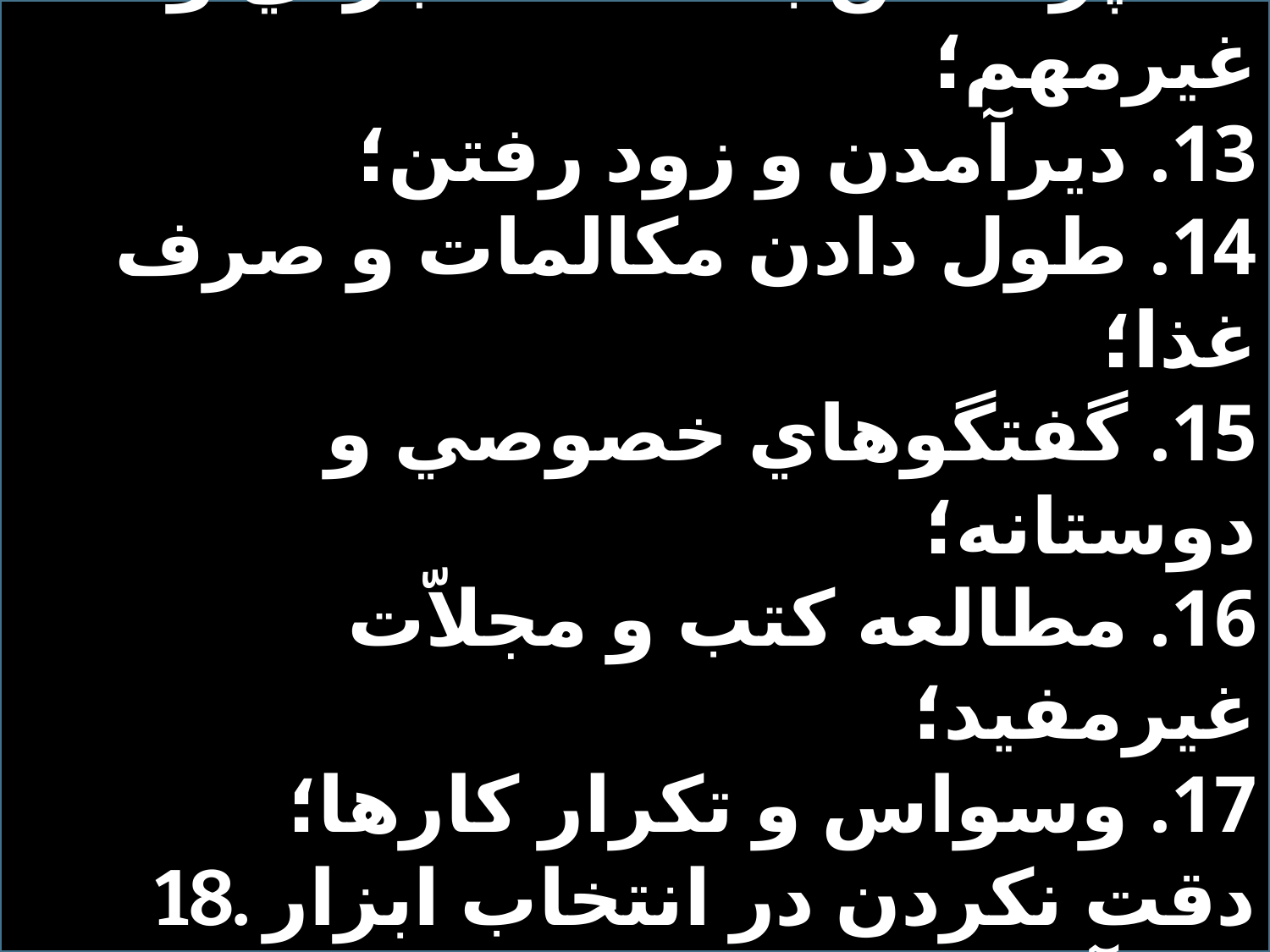

12. پرداختن به اهداف جزئي و غيرمهم؛
13. ديرآمدن و زود رفتن؛
14. طول دادن مكالمات و صرف غذا؛
15. گفتگوهاي خصوصي و دوستانه؛
16. مطالعه كتب و مجلاّت غيرمفيد؛
17. وسواس و تكرار كارها؛
18. دقت نکردن در انتخاب ابزار
 كارآمد براي رسيدن به اهداف؛